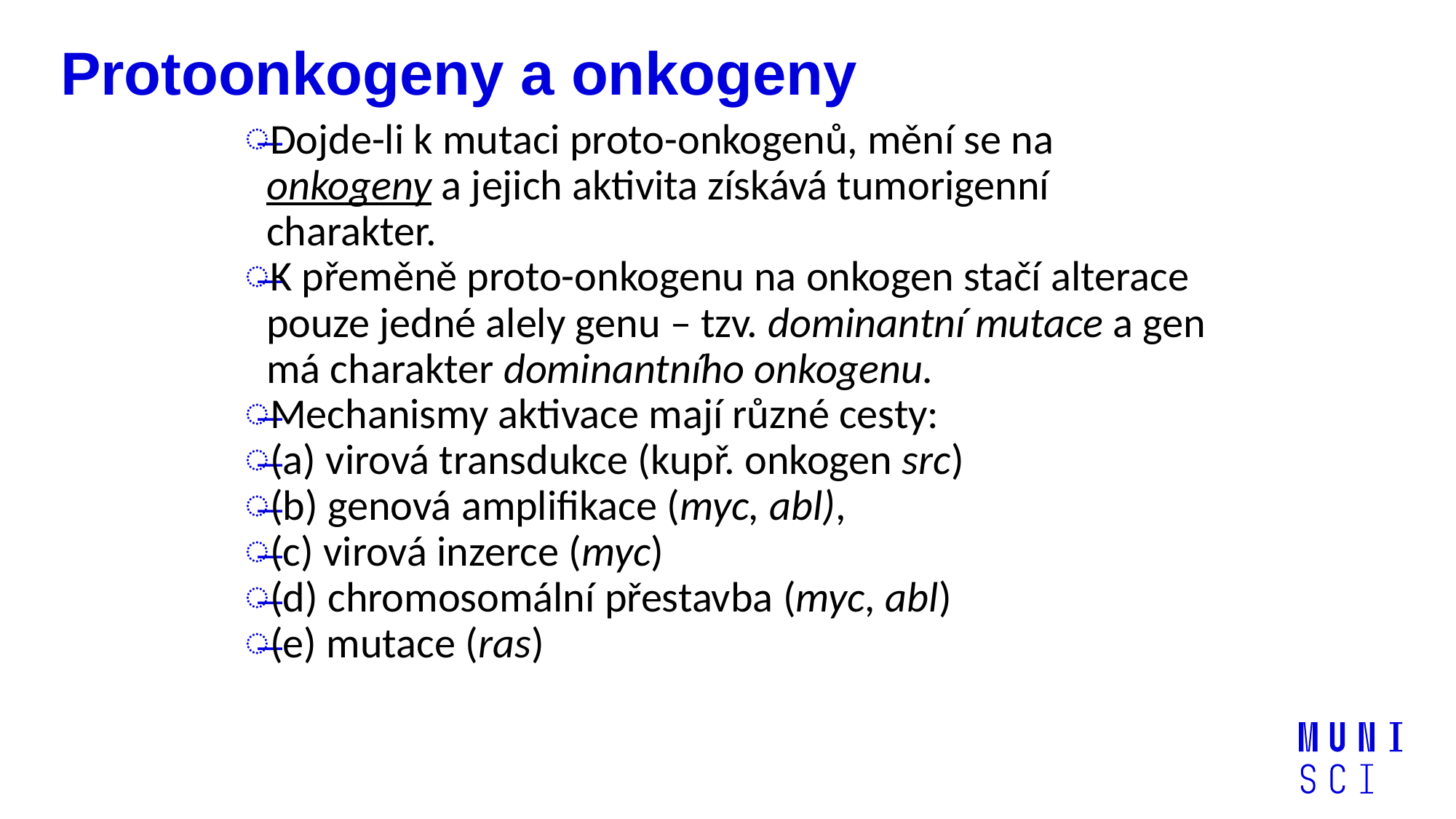

# Protoonkogeny a onkogeny
Dojde-li k mutaci proto-onkogenů, mění se na onkogeny a jejich aktivita získává tumorigenní charakter.
K přeměně proto-onkogenu na onkogen stačí alterace pouze jedné alely genu – tzv. dominantní mutace a gen má charakter dominantního onkogenu.
Mechanismy aktivace mají různé cesty:
(a) virová transdukce (kupř. onkogen src)
(b) genová amplifikace (myc, abl),
(c) virová inzerce (myc)
(d) chromosomální přestavba (myc, abl)
(e) mutace (ras)